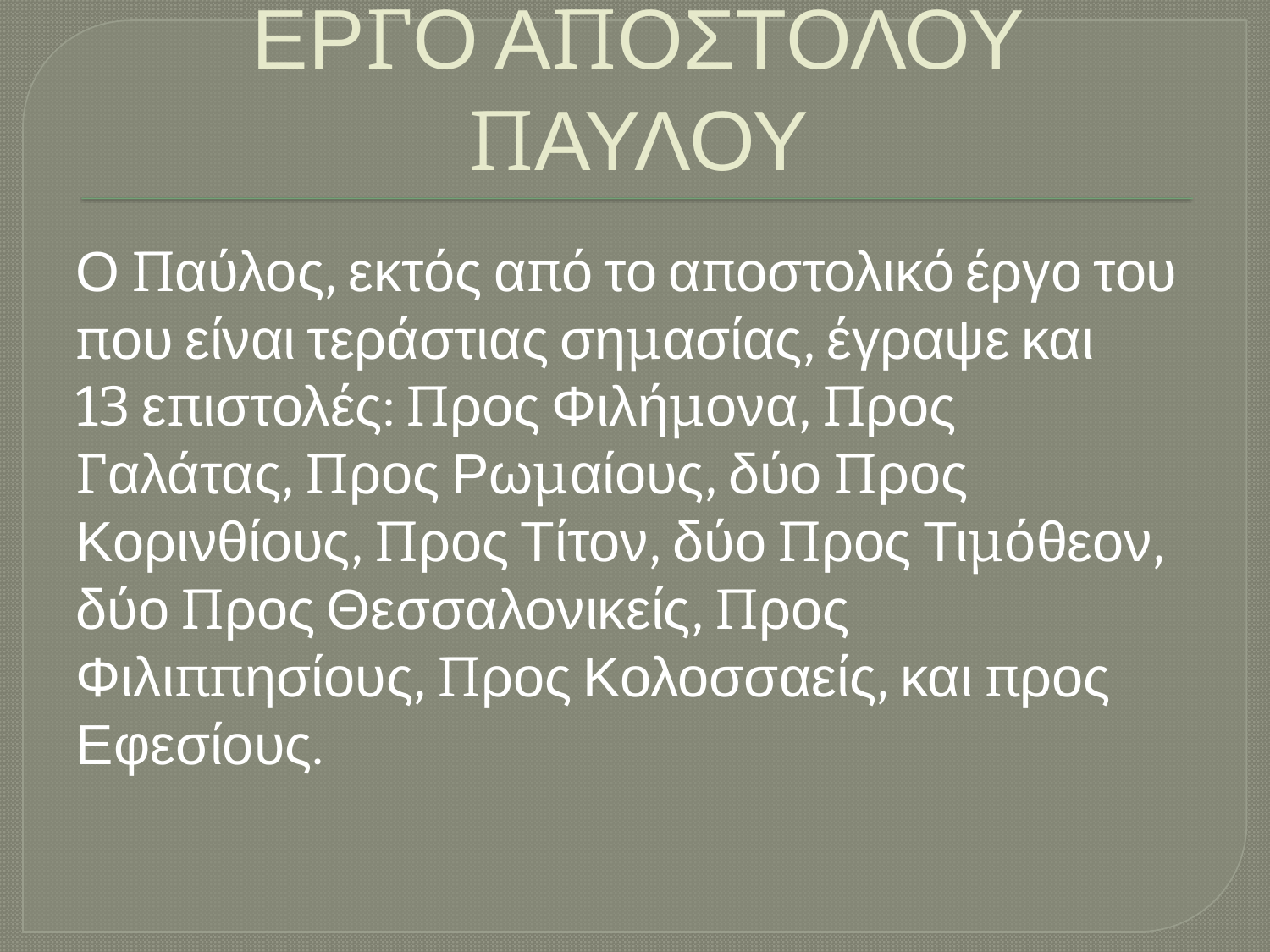

# ΕΡΓΟ ΑΠΟΣΤΟΛΟΥ ΠΑΥΛΟΥ
Ο Παύλος, εκτός από το αποστολικό έργο του
που είναι τεράστιας σημασίας, έγραψε και
13 επιστολές: Προς Φιλήμονα, Προς
Γαλάτας, Προς Ρωμαίους, δύο Προς
Κορινθίους, Προς Τίτον, δύο Προς Τιμόθεον,
δύο Προς Θεσσαλονικείς, Προς
Φιλιππησίους, Προς Κολοσσαείς, και προς
Εφεσίους.